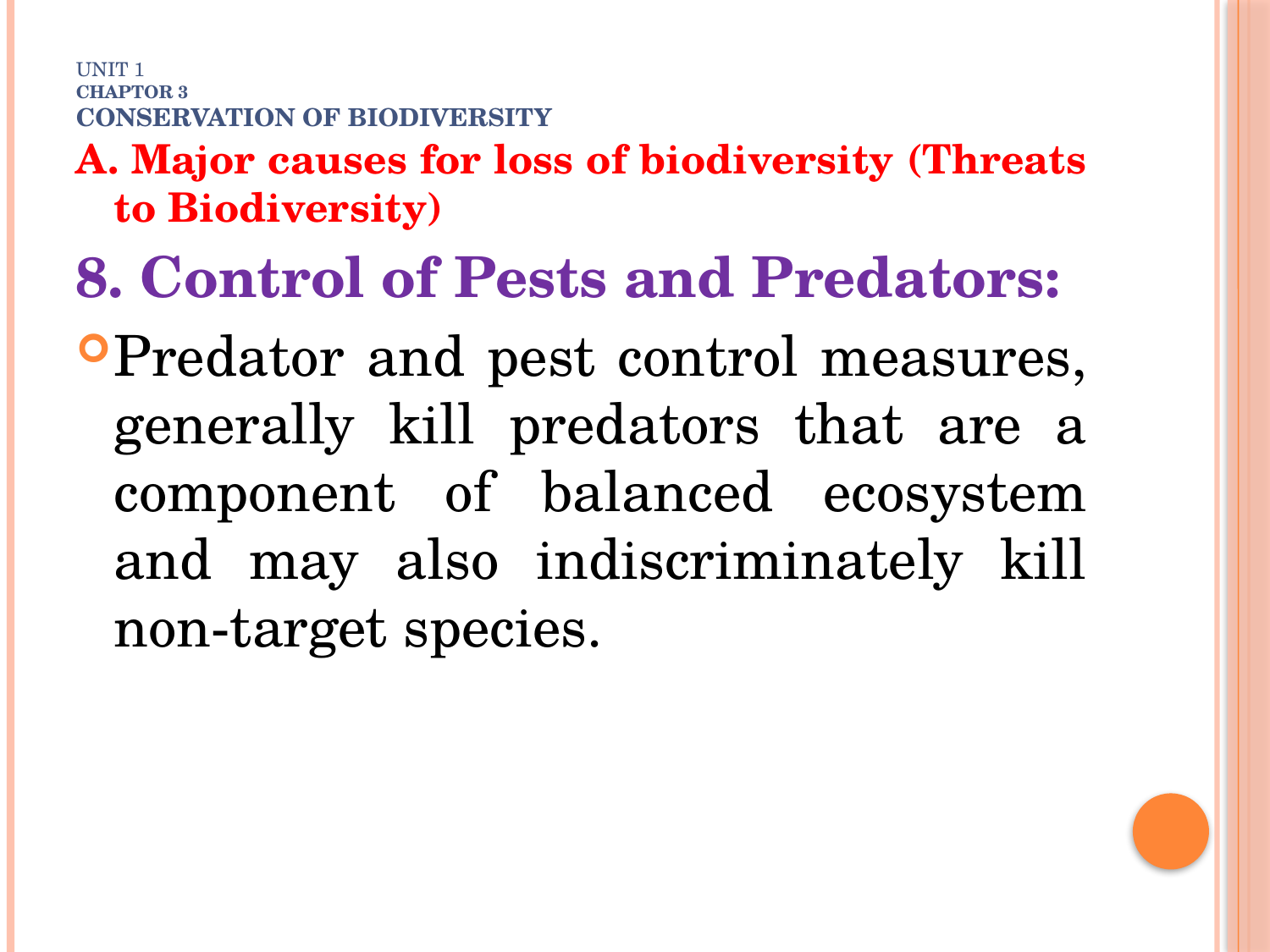

# Unit 1 Chaptor 3 Conservation of biodiversity
A. Major causes for loss of biodiversity (Threats to Biodiversity)
8. Control of Pests and Predators:
Predator and pest control measures, generally kill predators that are a component of balanced ecosystem and may also indiscriminately kill non-target species.